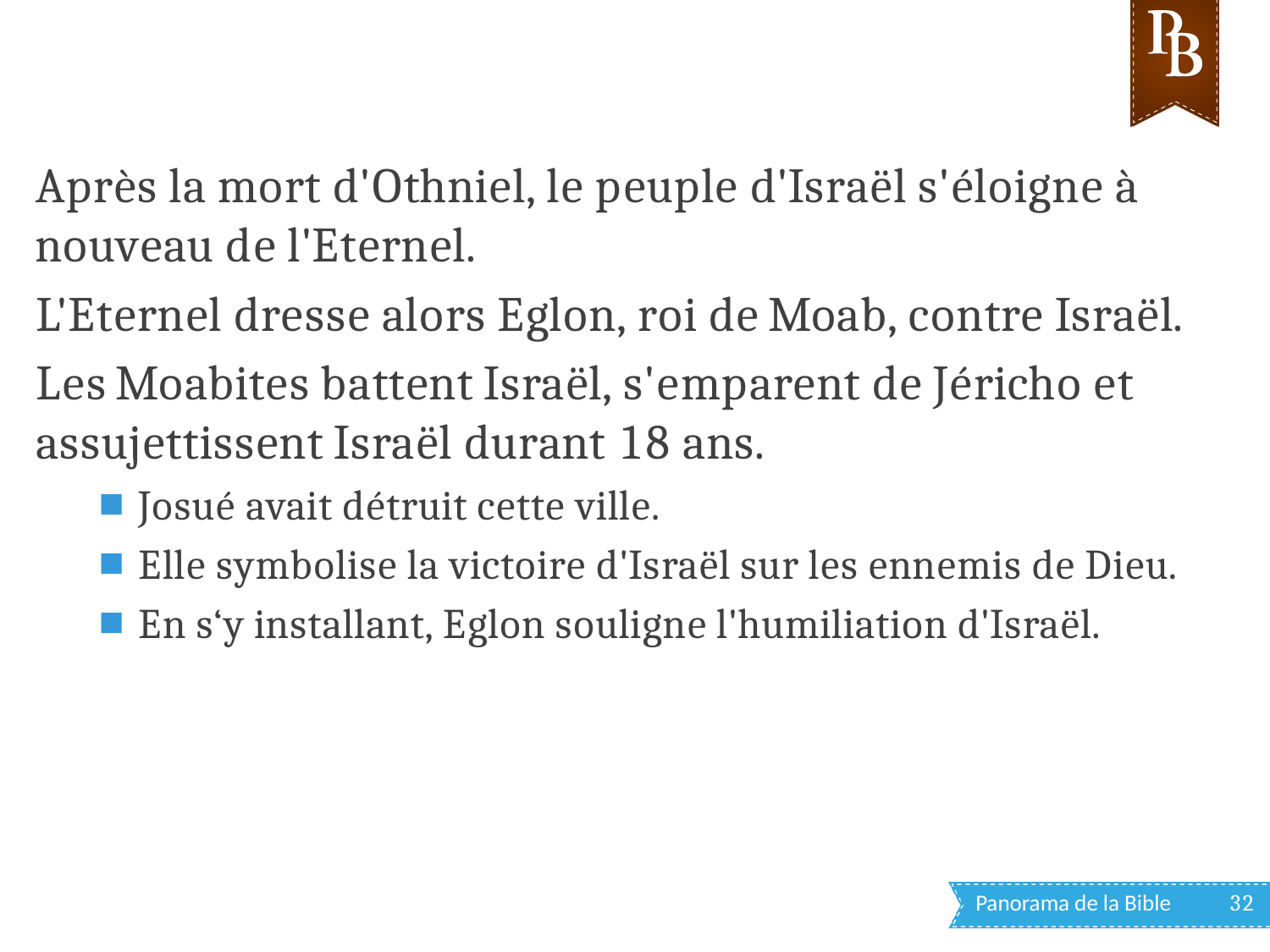

Après la mort d'Othniel, le peuple d'Israël s'éloigne à nouveau de l'Eternel.
L'Eternel dresse alors Eglon, roi de Moab, contre Israël.
Les Moabites battent Israël, s'emparent de Jéricho et assujettissent Israël durant 18 ans.
Josué avait détruit cette ville.
Elle symbolise la victoire d'Israël sur les ennemis de Dieu.
En s‘y installant, Eglon souligne l'humiliation d'Israël.